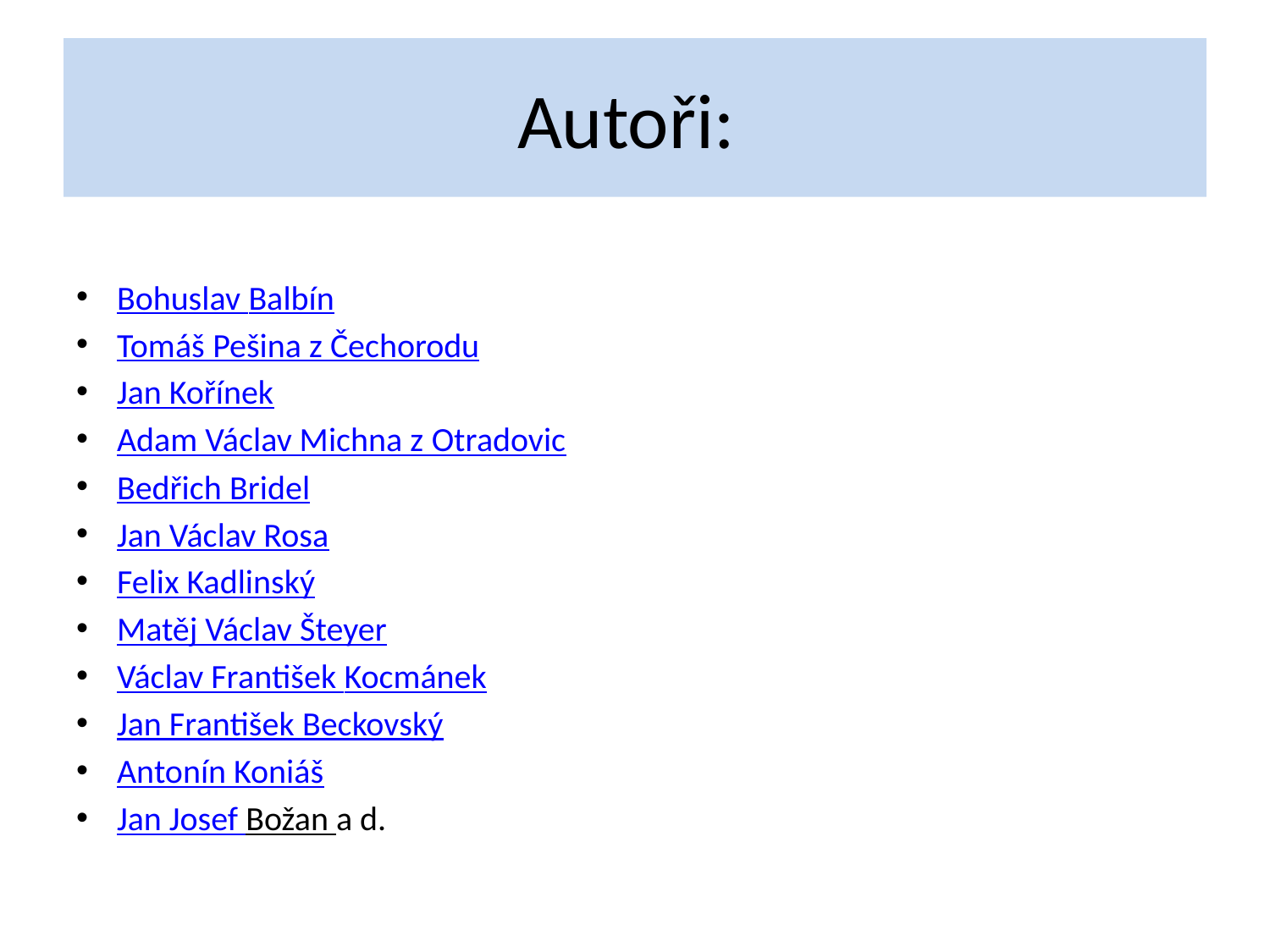

# Autoři:

Bohuslav Balbín
Tomáš Pešina z Čechorodu
Jan Kořínek
Adam Václav Michna z Otradovic
Bedřich Bridel
Jan Václav Rosa
Felix Kadlinský
Matěj Václav Šteyer
Václav František Kocmánek
Jan František Beckovský
Antonín Koniáš
Jan Josef Božan a d.